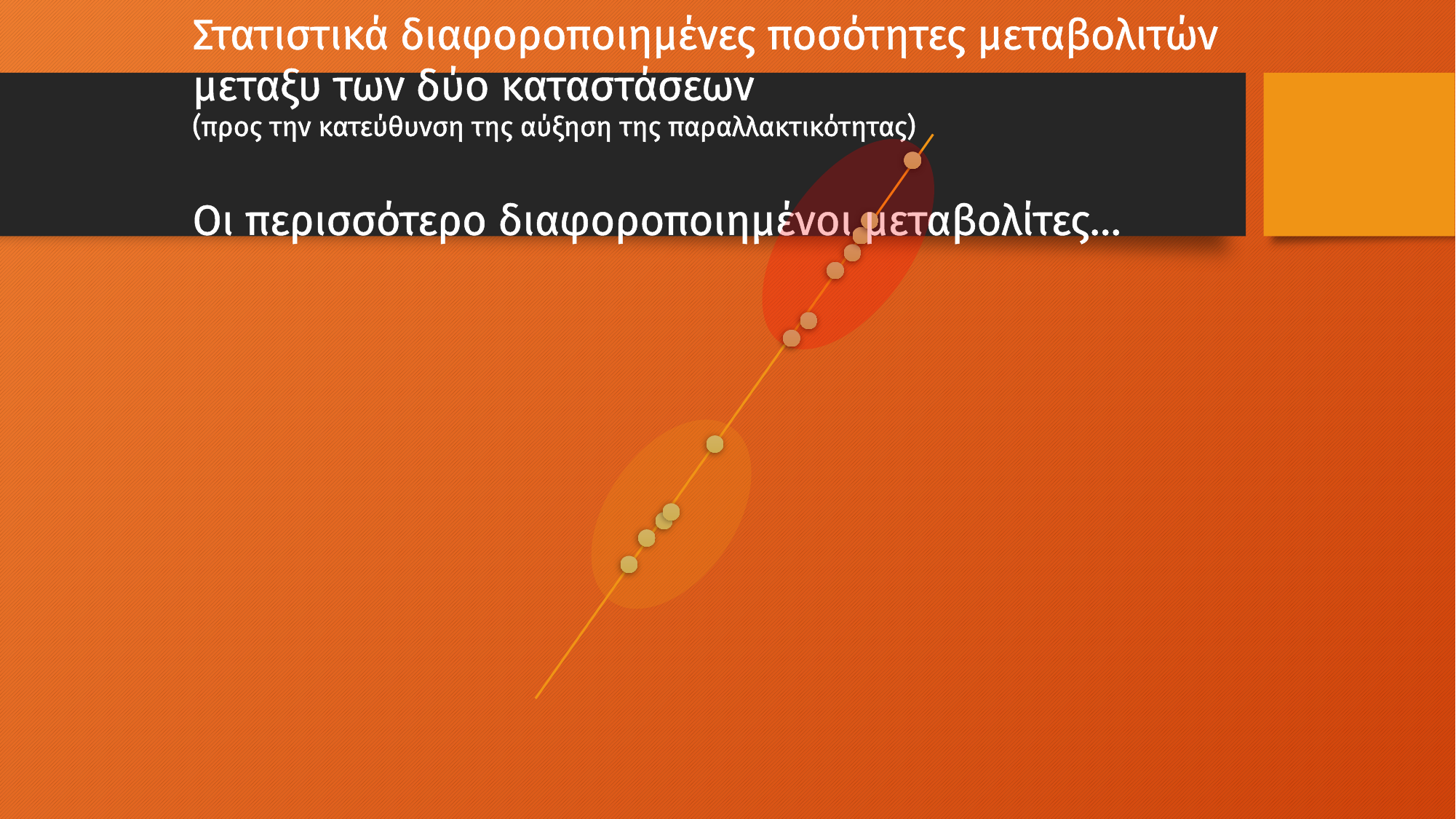

Στατιστικά διαφοροποιημένες ποσότητες μεταβολιτών μεταξυ των δύο καταστάσεων
(προς την κατεύθυνση της αύξηση της παραλλακτικότητας)

Οι περισσότερο διαφοροποιημένοι μεταβολίτες…